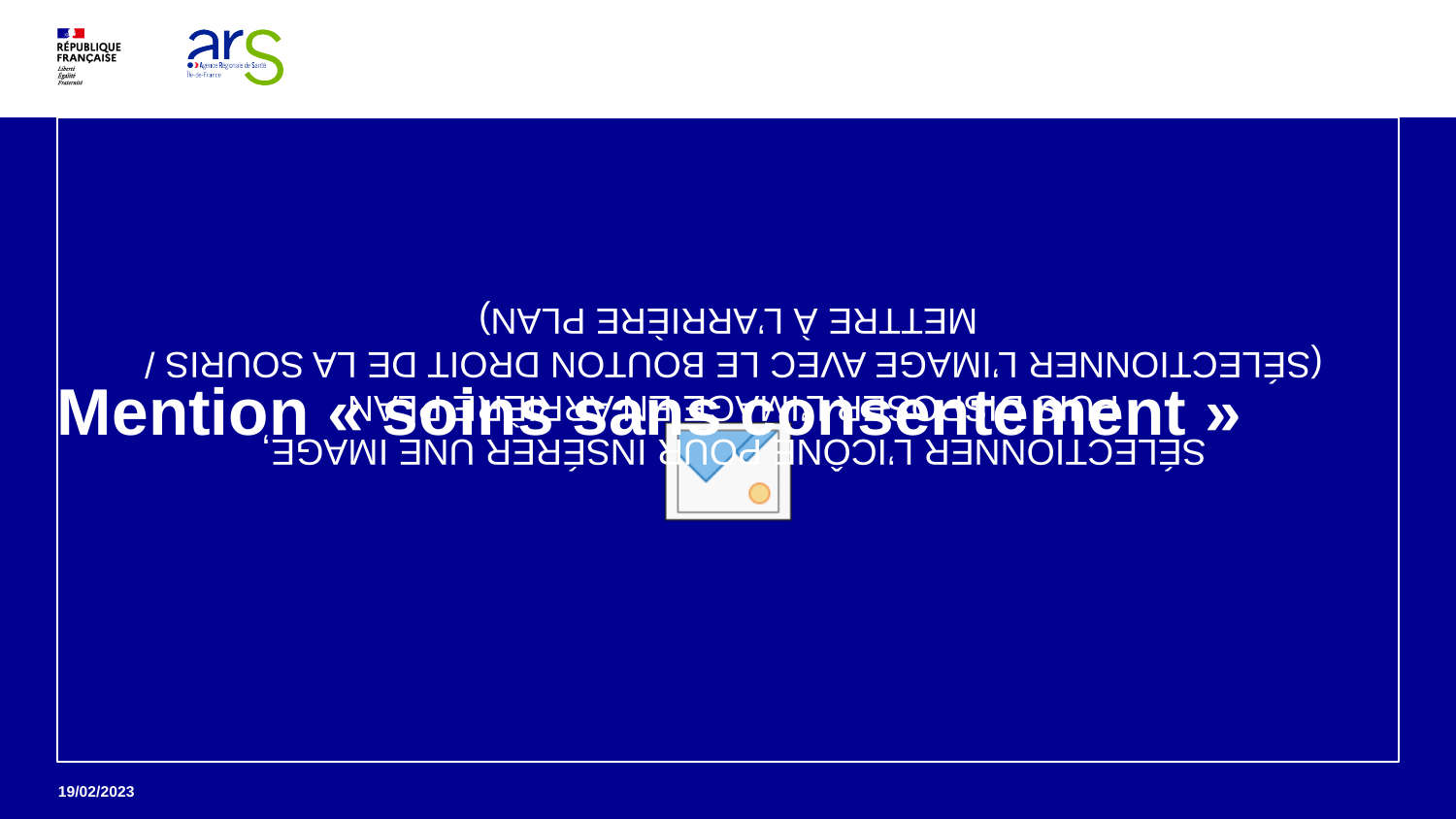

# Mention « soins sans consentement »
23
19/02/2023